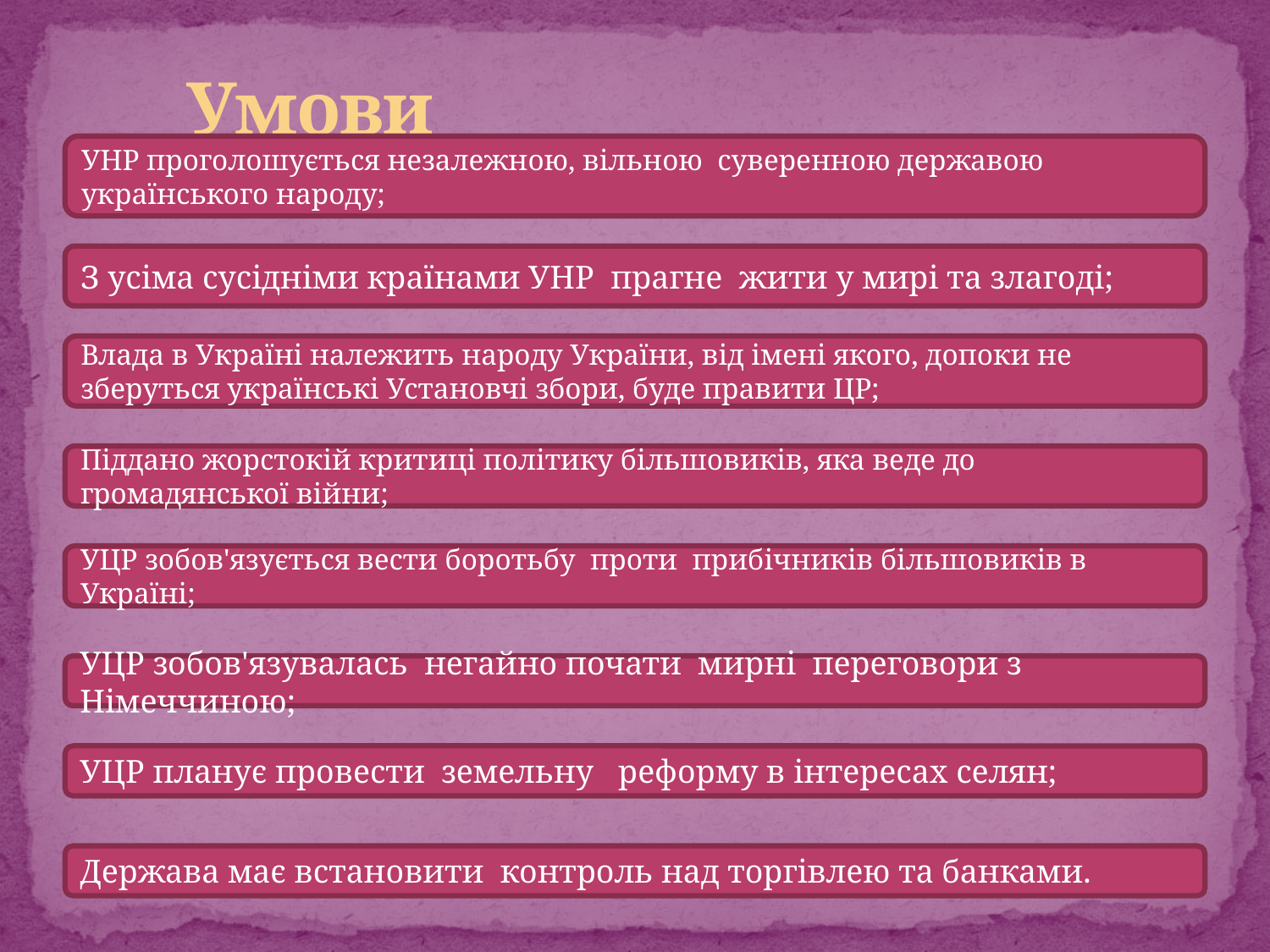

# Умови
УНР проголошується незалежною, вільною  суверенною державою українського народу;
З усіма сусідніми країнами УНР  прагне  жити у мирі та злагоді;
Влада в Україні належить народу України, від імені якого, допоки не зберуться українські Установчі збори, буде правити ЦР;
Піддано жорстокій критиці політику більшовиків, яка веде до громадянської війни;
УЦР зобов'язується вести боротьбу  проти  прибічників більшовиків в Україні;
УЦР зобов'язувалась  негайно почати  мирні  переговори з Німеччиною;
УЦР планує провести  земельну   реформу в інтересах селян;
Держава має встановити  контроль над торгівлею та банками.